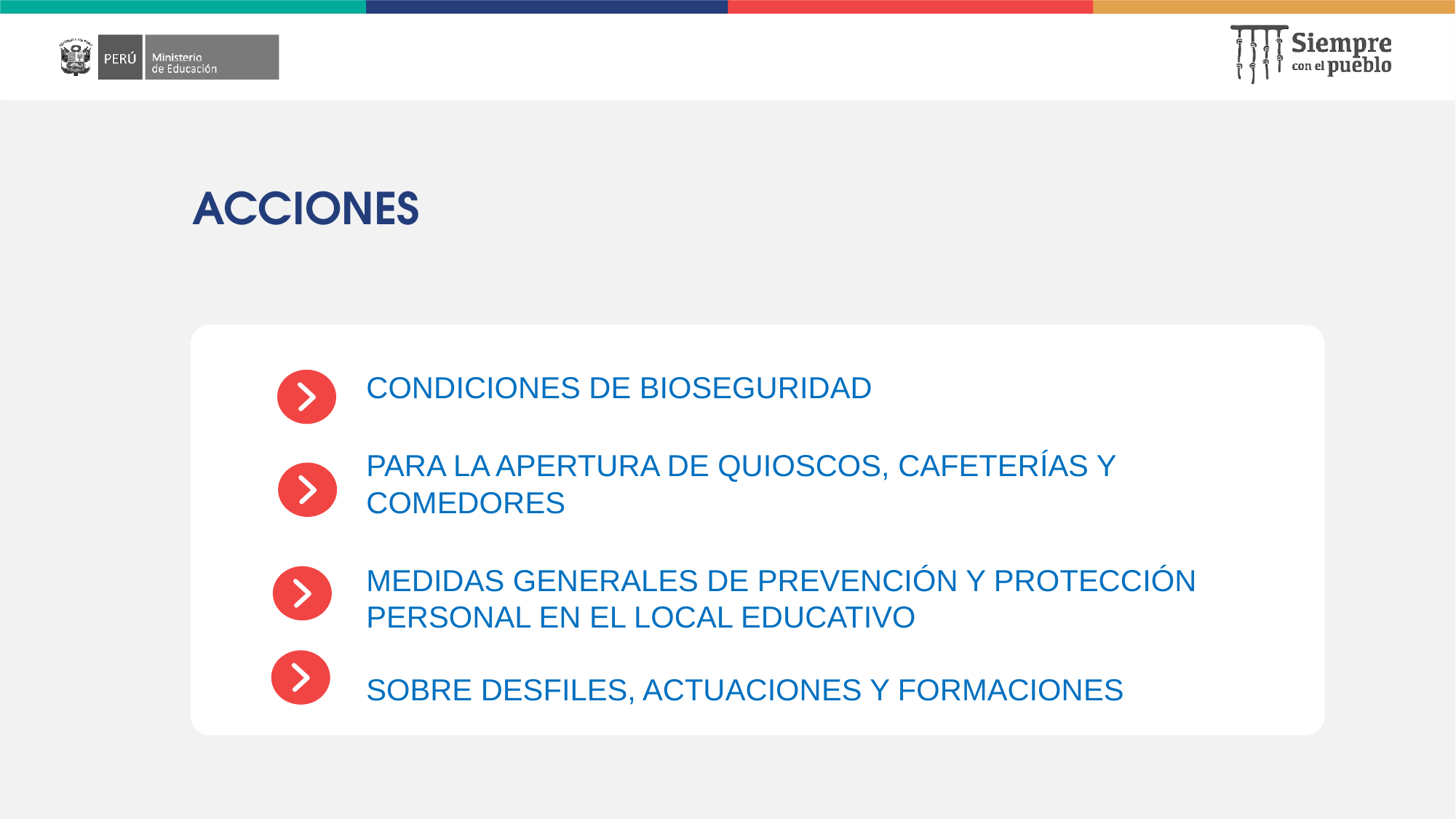

ACCIONES

CONDICIONES DE BIOSEGURIDAD

PARA LA APERTURA DE QUIOSCOS, CAFETERÍAS Y COMEDORES

MEDIDAS GENERALES DE PREVENCIÓN Y PROTECCIÓN PERSONAL EN EL LOCAL EDUCATIVO

SOBRE DESFILES, ACTUACIONES Y FORMACIONES